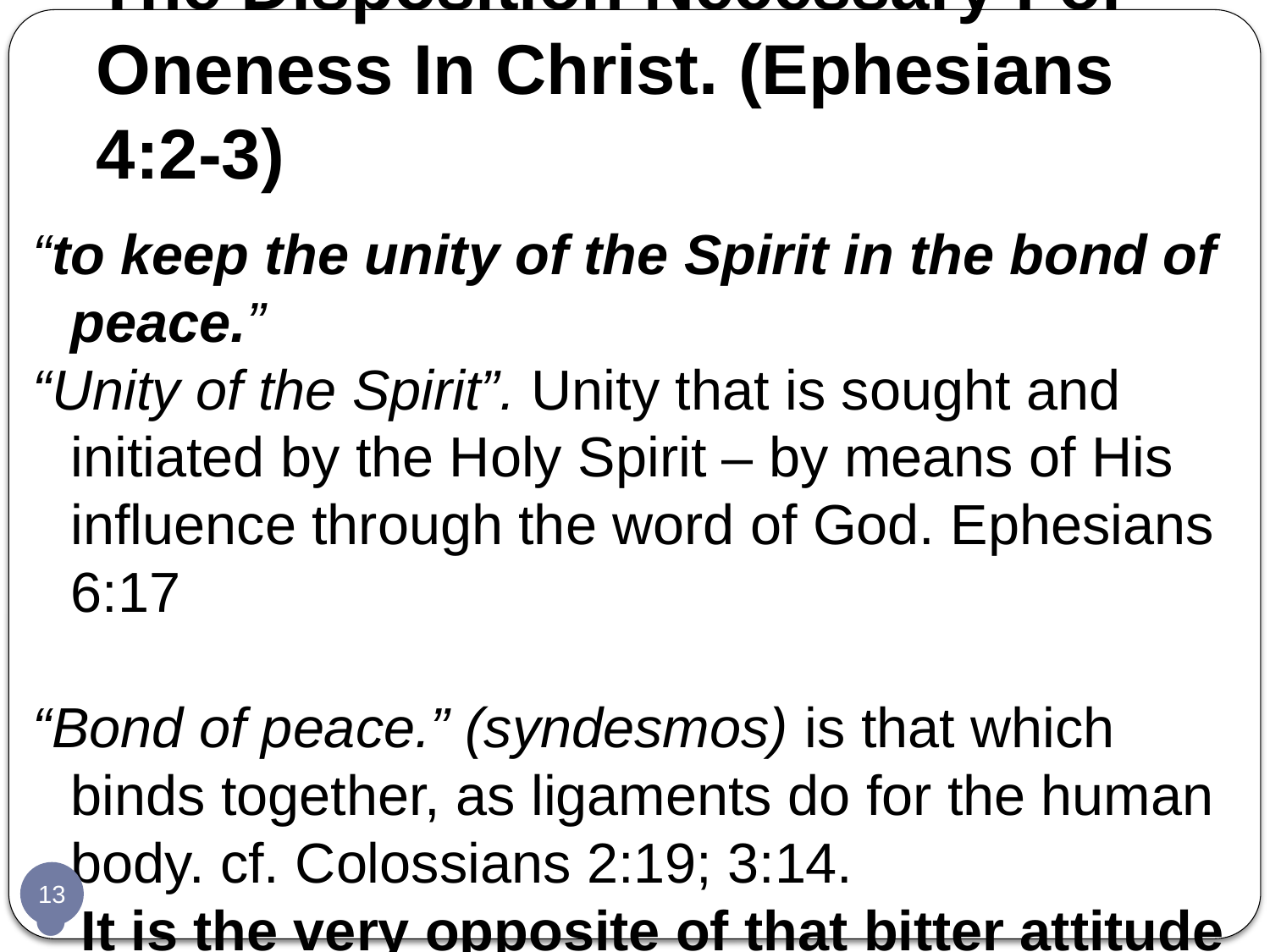

# The Disposition Necessary For Oneness In Christ. (Ephesians 4:2-3)
“to keep the unity of the Spirit in the bond of peace.”
“Unity of the Spirit”. Unity that is sought and initiated by the Holy Spirit – by means of His influence through the word of God. Ephesians 6:17

“Bond of peace.” (syndesmos) is that which binds together, as ligaments do for the human body. cf. Colossians 2:19; 3:14.
It is the very opposite of that bitter attitude that always looks for a fight.
13